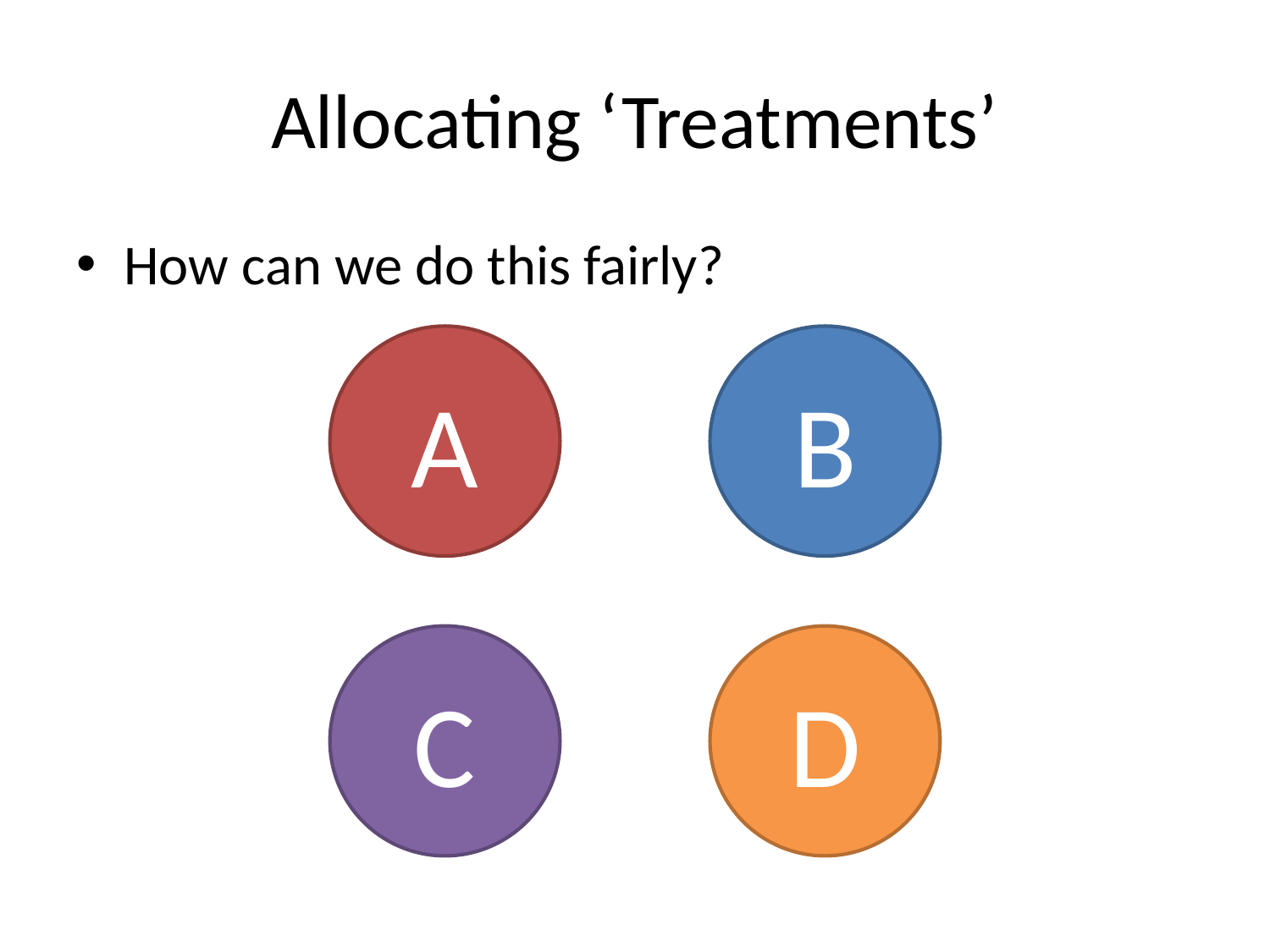

# Allocating ‘Treatments’
How can we do this fairly?

A
B
C
D